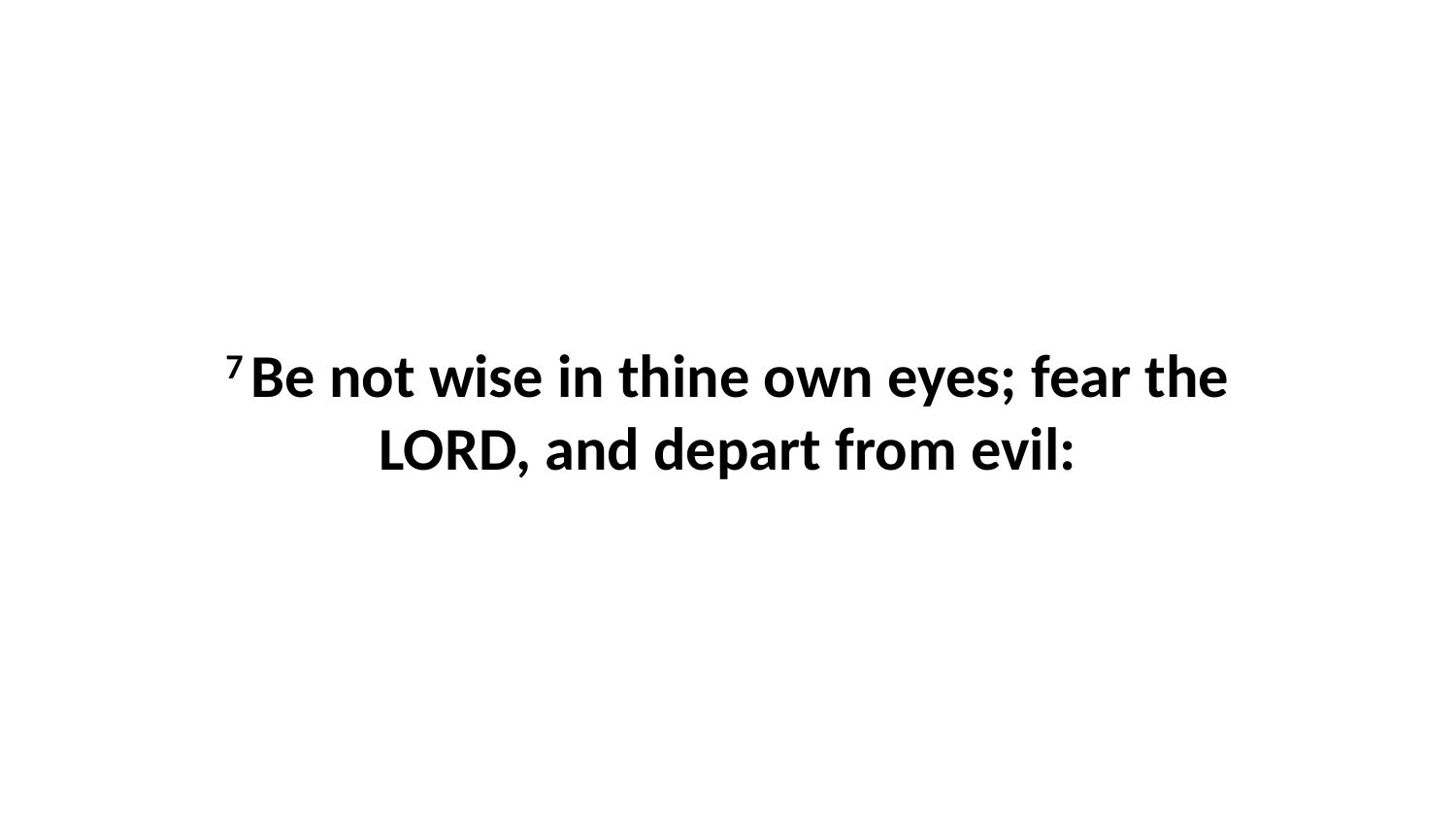

7 Be not wise in thine own eyes; fear the LORD, and depart from evil: